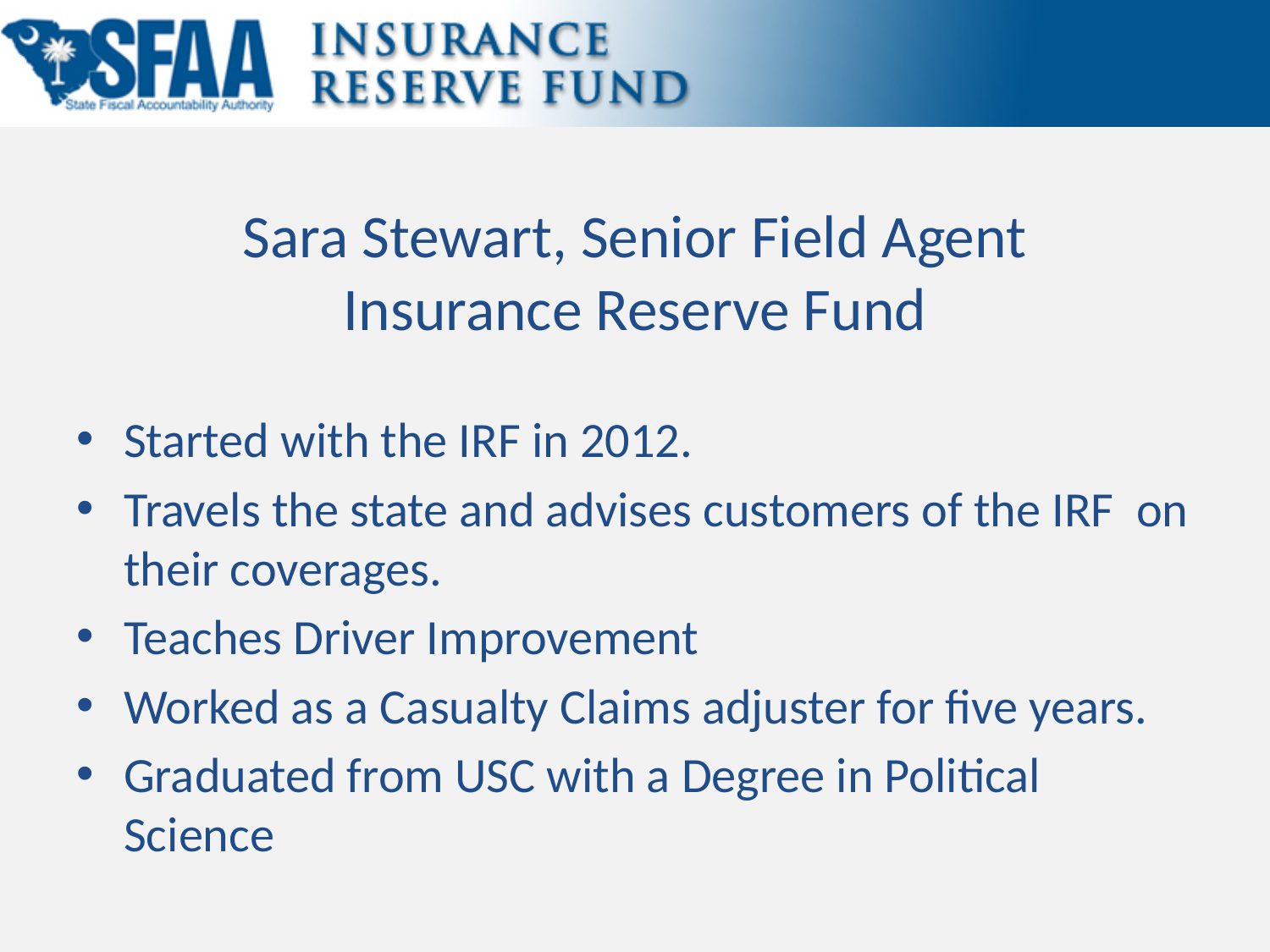

# Sara Stewart, Senior Field Agent Insurance Reserve Fund
Started with the IRF in 2012.
Travels the state and advises customers of the IRF  on their coverages.
Teaches Driver Improvement
Worked as a Casualty Claims adjuster for five years.
Graduated from USC with a Degree in Political Science